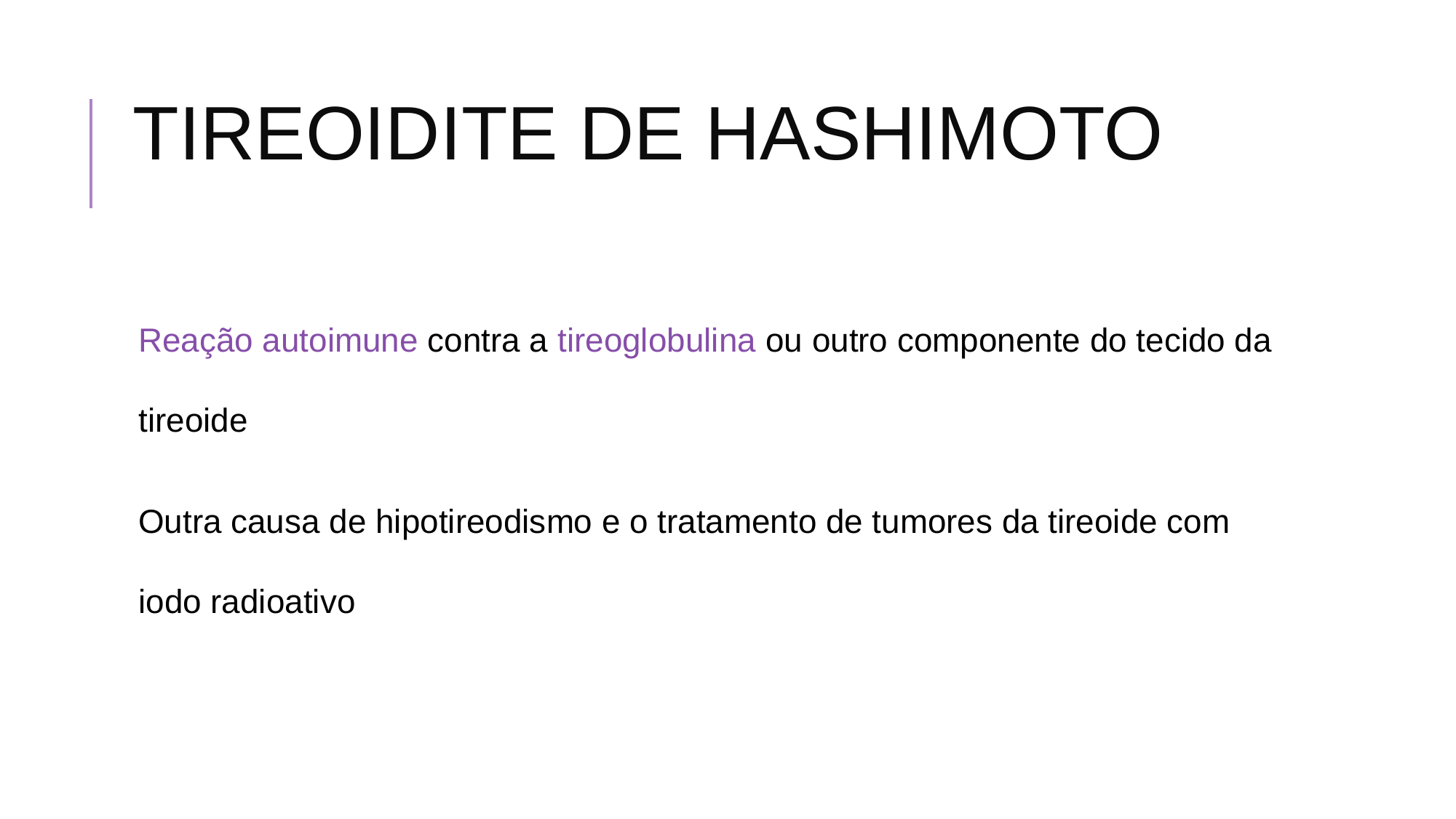

# TIREOIDITE DE HASHIMOTO
Reação autoimune contra a tireoglobulina ou outro componente do tecido da tireoide
Outra causa de hipotireodismo e o tratamento de tumores da tireoide com iodo radioativo